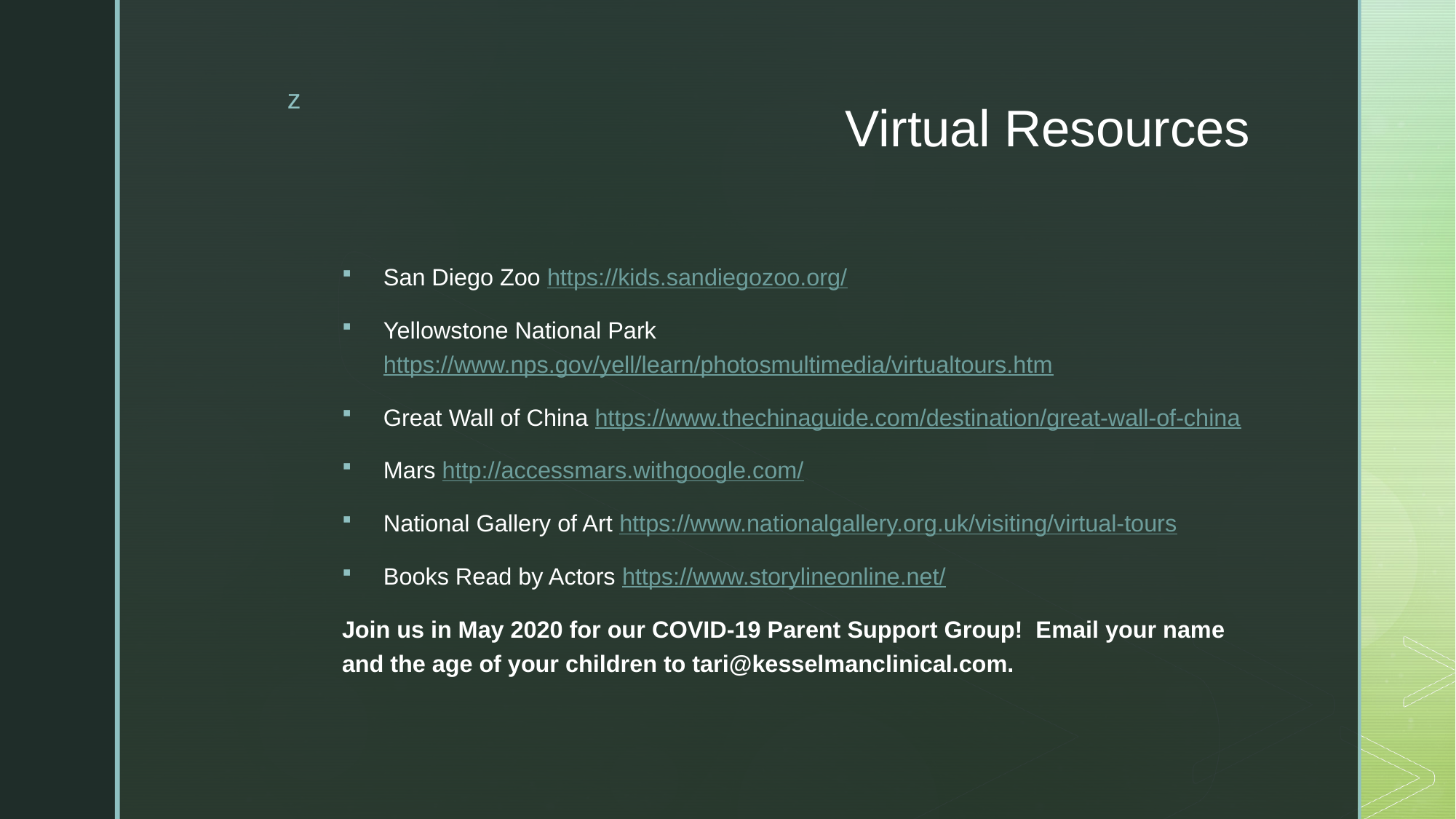

# Virtual Resources
San Diego Zoo https://kids.sandiegozoo.org/
Yellowstone National Park https://www.nps.gov/yell/learn/photosmultimedia/virtualtours.htm
Great Wall of China https://www.thechinaguide.com/destination/great-wall-of-china
Mars http://accessmars.withgoogle.com/
National Gallery of Art https://www.nationalgallery.org.uk/visiting/virtual-tours
Books Read by Actors https://www.storylineonline.net/
Join us in May 2020 for our COVID-19 Parent Support Group!  Email your name and the age of your children to tari@kesselmanclinical.com.